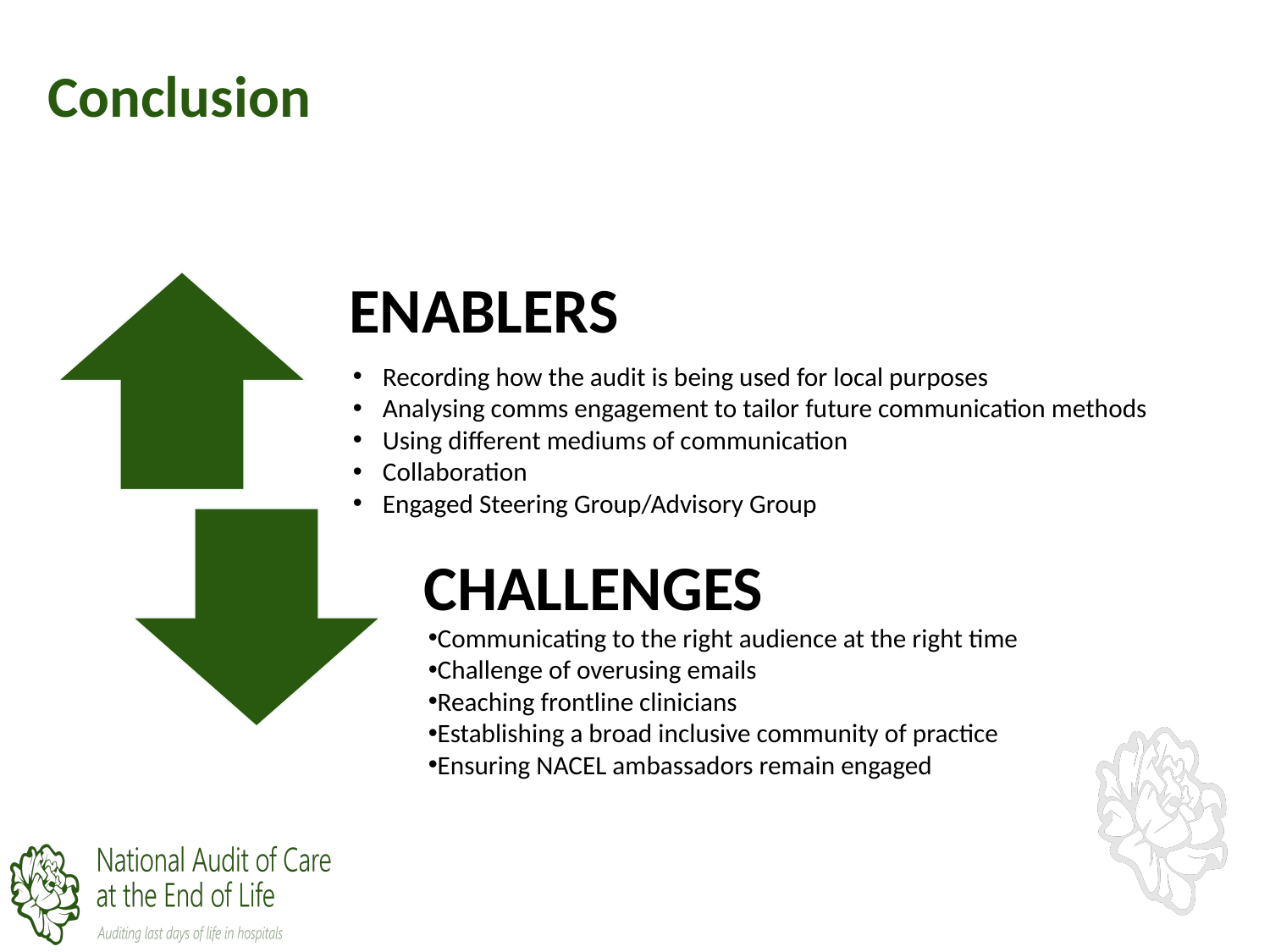

# Conclusion
ENABLERS
CHALLENGES
Recording how the audit is being used for local purposes
Analysing comms engagement to tailor future communication methods
Using different mediums of communication
Collaboration
Engaged Steering Group/Advisory Group
Communicating to the right audience at the right time
Challenge of overusing emails
Reaching frontline clinicians
Establishing a broad inclusive community of practice
Ensuring NACEL ambassadors remain engaged